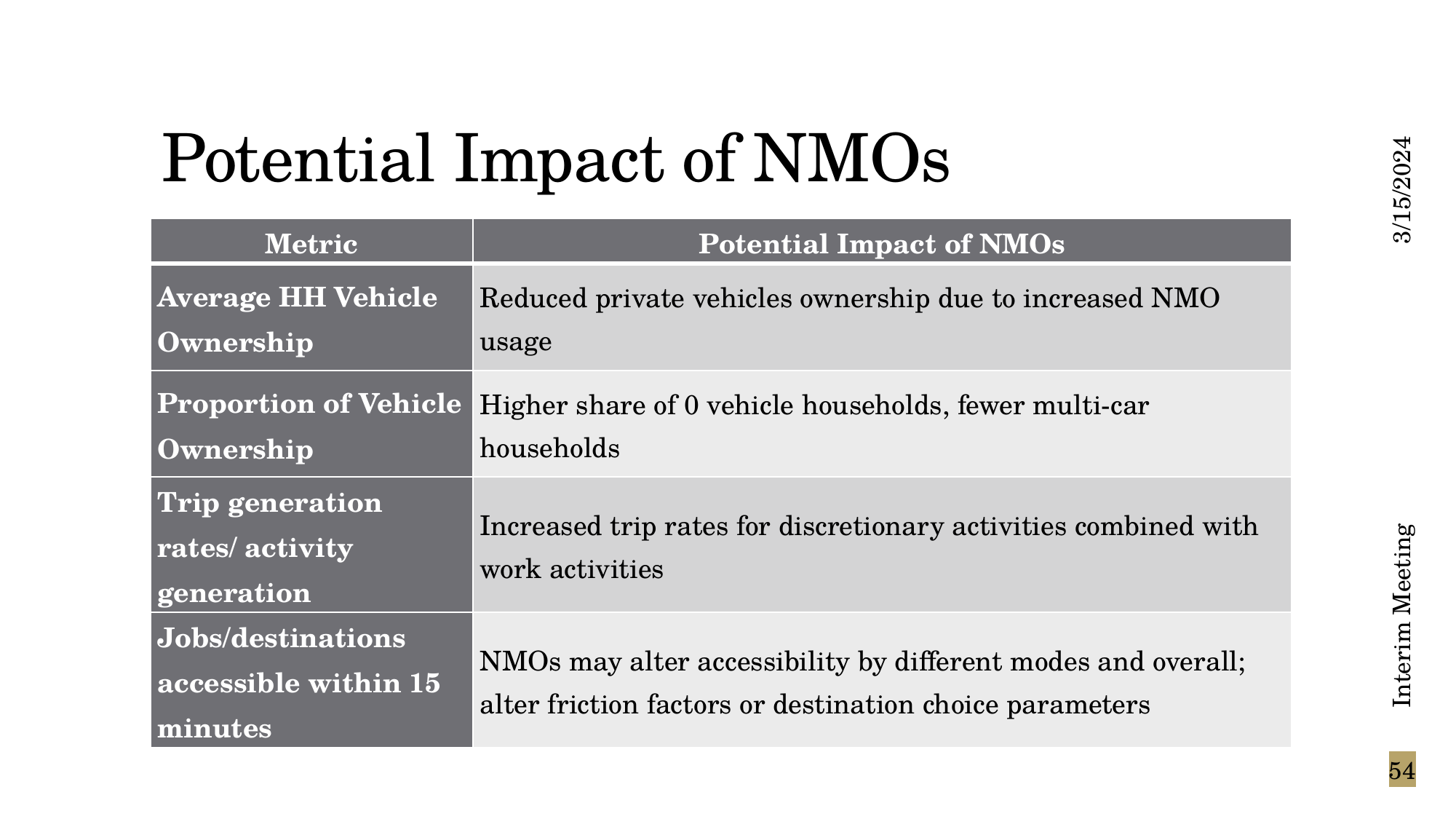

# Potential Impact of NMOs
3/15/2024
| Metric | Potential Impact of NMOs |
| --- | --- |
| Average HH Vehicle Ownership | Reduced private vehicles ownership due to increased NMO usage |
| Proportion of Vehicle Ownership | Higher share of 0 vehicle households, fewer multi-car households |
| Trip generation rates/ activity generation | Increased trip rates for discretionary activities combined with work activities |
| Jobs/destinations accessible within 15 minutes | NMOs may alter accessibility by different modes and overall; alter friction factors or destination choice parameters |
Interim Meeting
54